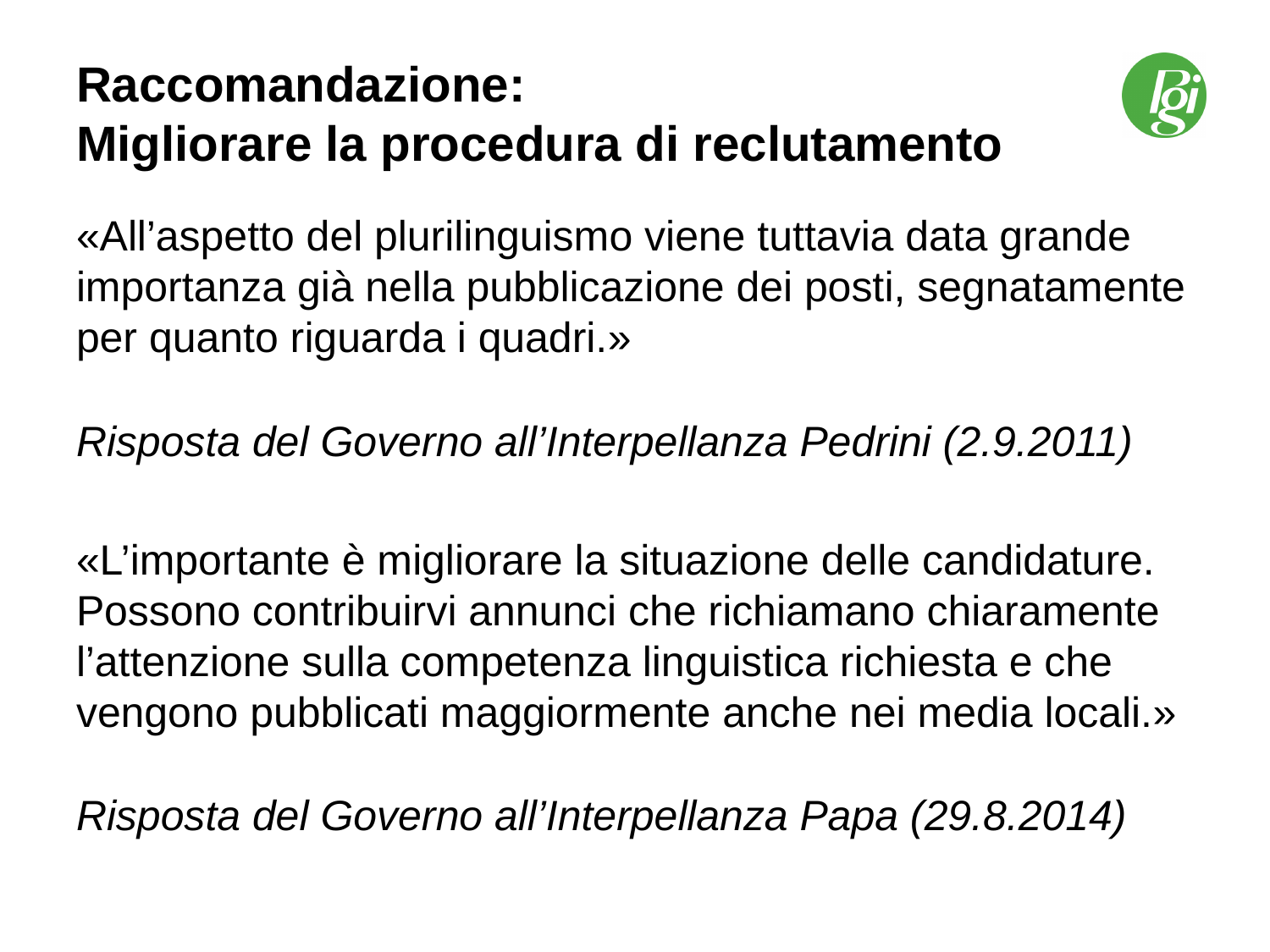

# Raccomandazione: Migliorare la procedura di reclutamento
«All’aspetto del plurilinguismo viene tuttavia data grande importanza già nella pubblicazione dei posti, segnatamente per quanto riguarda i quadri.»

Risposta del Governo all’Interpellanza Pedrini (2.9.2011)

«L’importante è migliorare la situazione delle candidature. Possono contribuirvi annunci che richiamano chiaramente l’attenzione sulla competenza linguistica richiesta e che vengono pubblicati maggiormente anche nei media locali.»

Risposta del Governo all’Interpellanza Papa (29.8.2014)